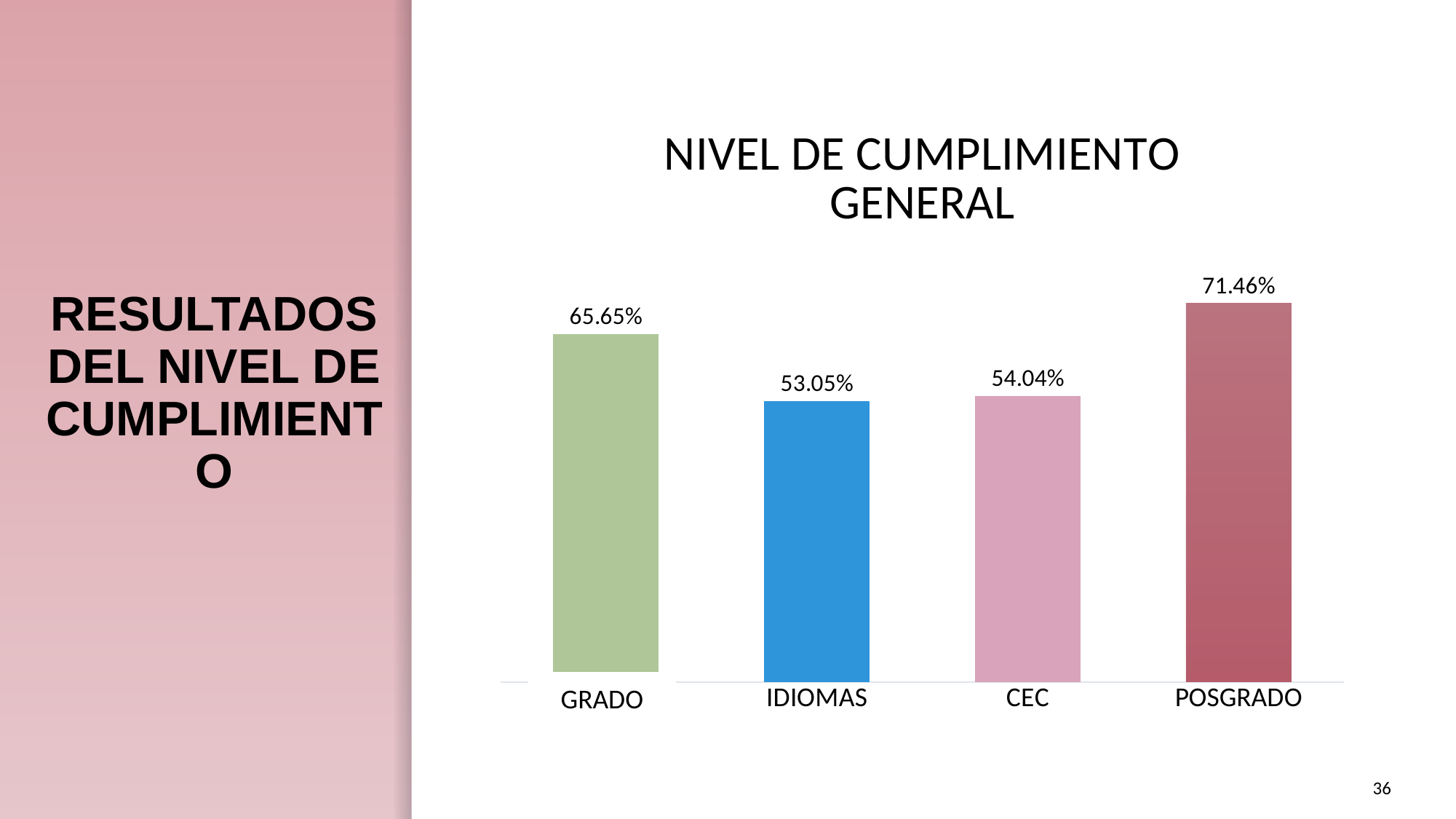

### Chart: NIVEL DE CUMPLIMIENTO GENERAL

| Category |  |
|---|---|
| PREGRADO | 0.6565 |
| IDIOMAS | 0.5305 |
| CEC | 0.5404 |
| POSGRADO | 0.7146 |
# RESULTADOS DEL NIVEL DE CUMPLIMIENTO
GRADO
36